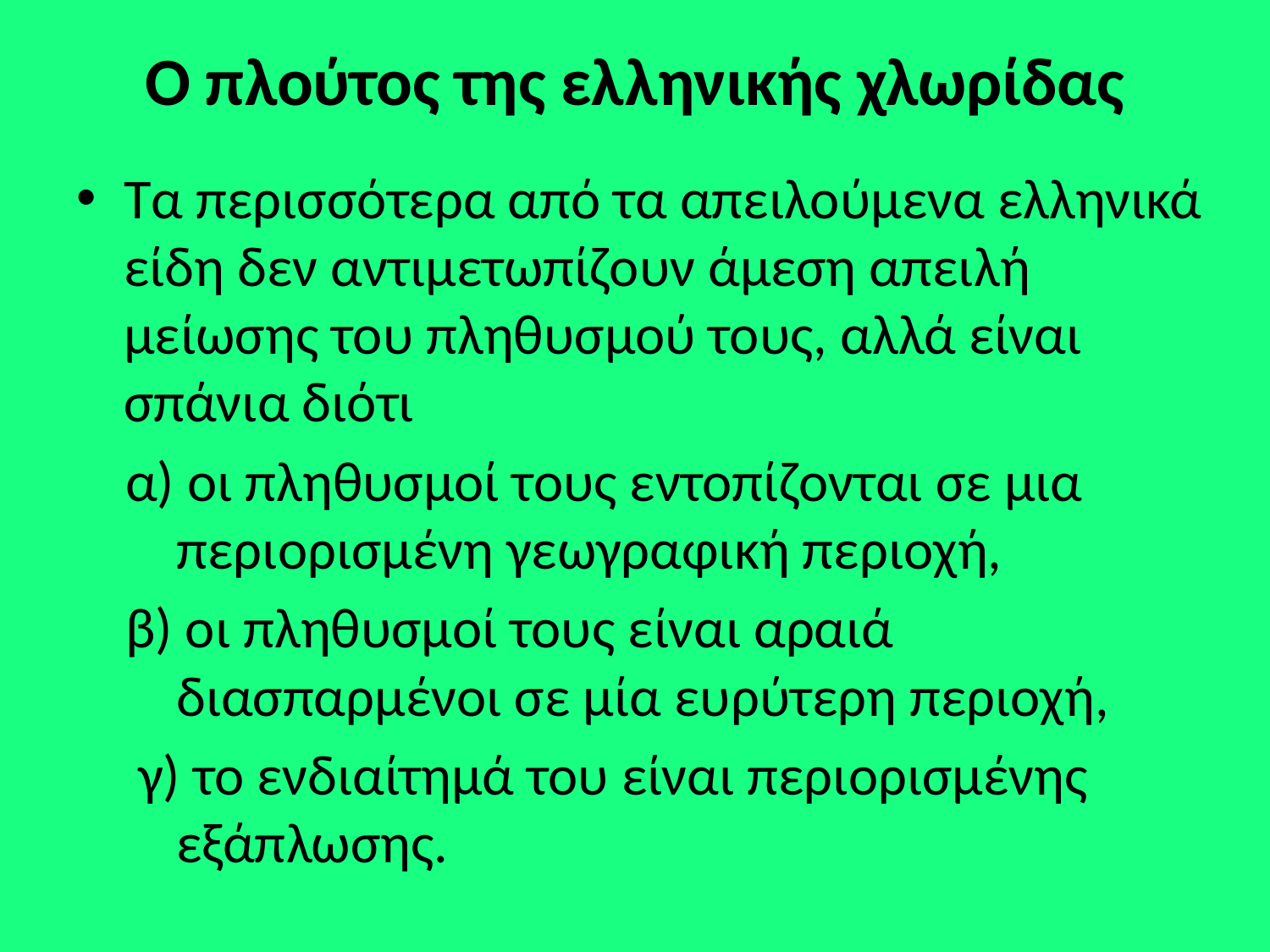

# O πλούτος της ελληνικής χλωρίδας
Τα περισσότερα από τα απειλούμενα ελληνικά είδη δεν αντιμετωπίζουν άμεση απειλή μείωσης του πληθυσμού τους, αλλά είναι σπάνια διότι
α) οι πληθυσμοί τους εντοπίζονται σε μια περιορισμένη γεωγραφική περιοχή,
β) οι πληθυσμοί τους είναι αραιά  διασπαρμένοι σε μία ευρύτερη περιοχή,
 γ) το ενδιαίτημά του είναι περιορισμένης εξάπλωσης.